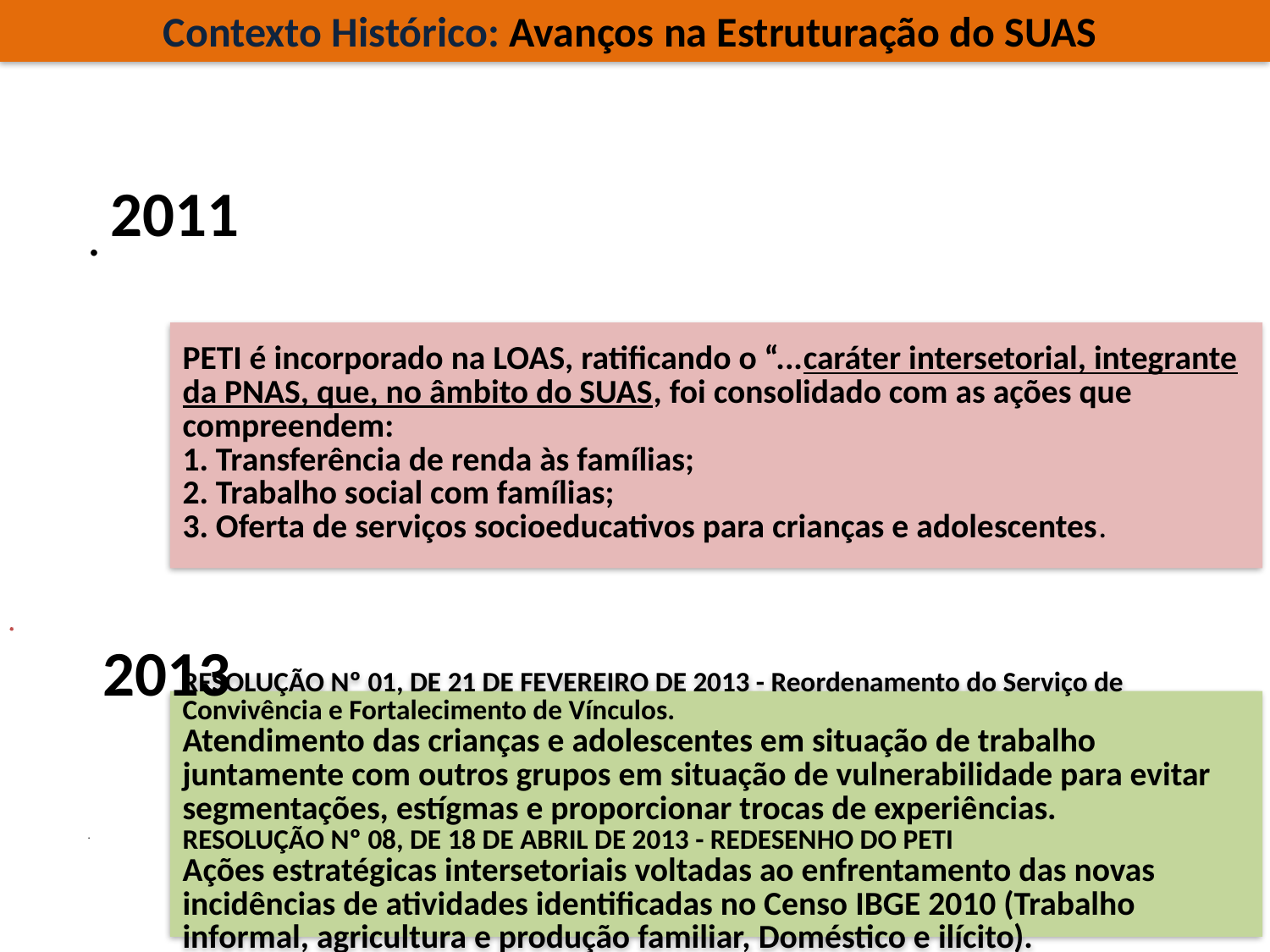

Contexto Histórico: Avanços na Estruturação do SUAS
PETI é incorporado na LOAS, ratificando o “...caráter intersetorial, integrante da PNAS, que, no âmbito do SUAS, foi consolidado com as ações que compreendem:
1. Transferência de renda às famílias;
2. Trabalho social com famílias;
3. Oferta de serviços socioeducativos para crianças e adolescentes.
Atendimento das crianças e adolescentes em situação de trabalho juntamente com outros grupos em situação de vulnerabilidade para evitar segmentações, estígmas e proporcionar trocas de experiências.
RESOLUÇÃO Nº 08, DE 18 DE ABRIL DE 2013 - REDESENHO DO PETI
Ações estratégicas intersetoriais voltadas ao enfrentamento das novas incidências de atividades identificadas no Censo IBGE 2010 (Trabalho informal, agricultura e produção familiar, Doméstico e ilícito).
2011
.

.
2013